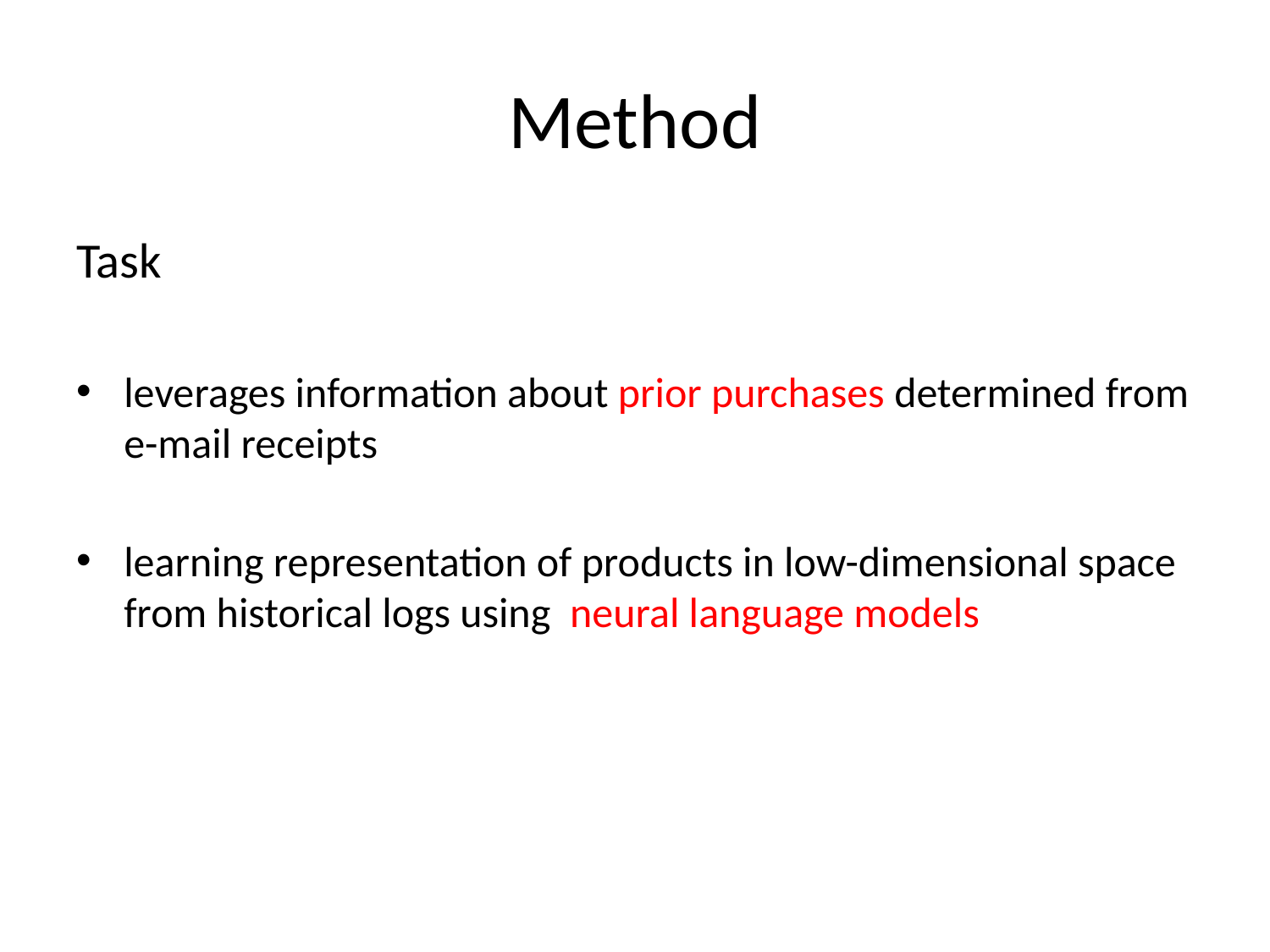

# Method
Task

leverages information about prior purchases determined from e-mail receipts

learning representation of products in low-dimensional space from historical logs using  neural language models